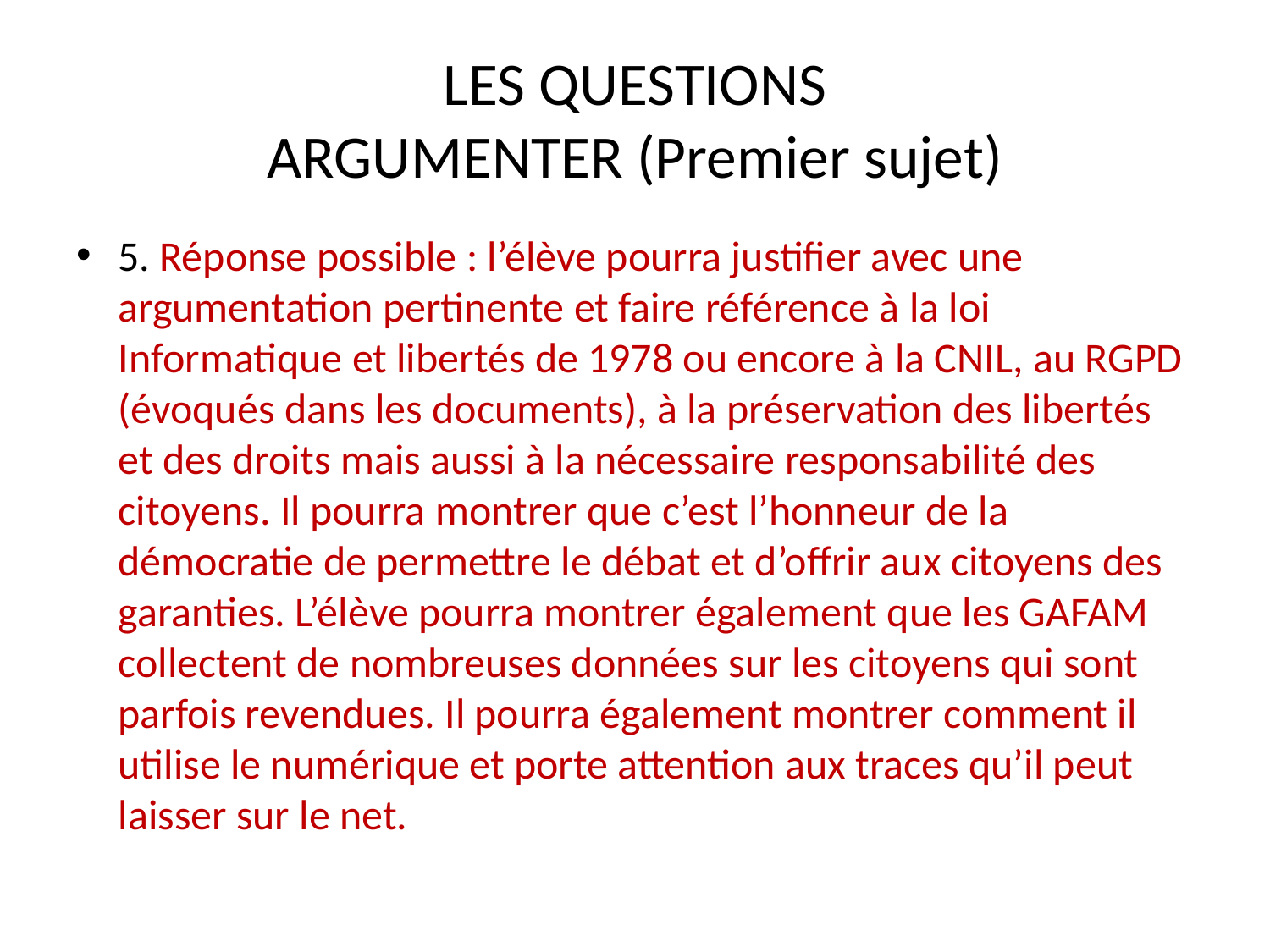

# LES QUESTIONS ARGUMENTER (Premier sujet)
5. Réponse possible : l’élève pourra justifier avec une argumentation pertinente et faire référence à la loi Informatique et libertés de 1978 ou encore à la CNIL, au RGPD (évoqués dans les documents), à la préservation des libertés et des droits mais aussi à la nécessaire responsabilité des citoyens. Il pourra montrer que c’est l’honneur de la démocratie de permettre le débat et d’offrir aux citoyens des garanties. L’élève pourra montrer également que les GAFAM collectent de nombreuses données sur les citoyens qui sont parfois revendues. Il pourra également montrer comment il utilise le numérique et porte attention aux traces qu’il peut laisser sur le net.